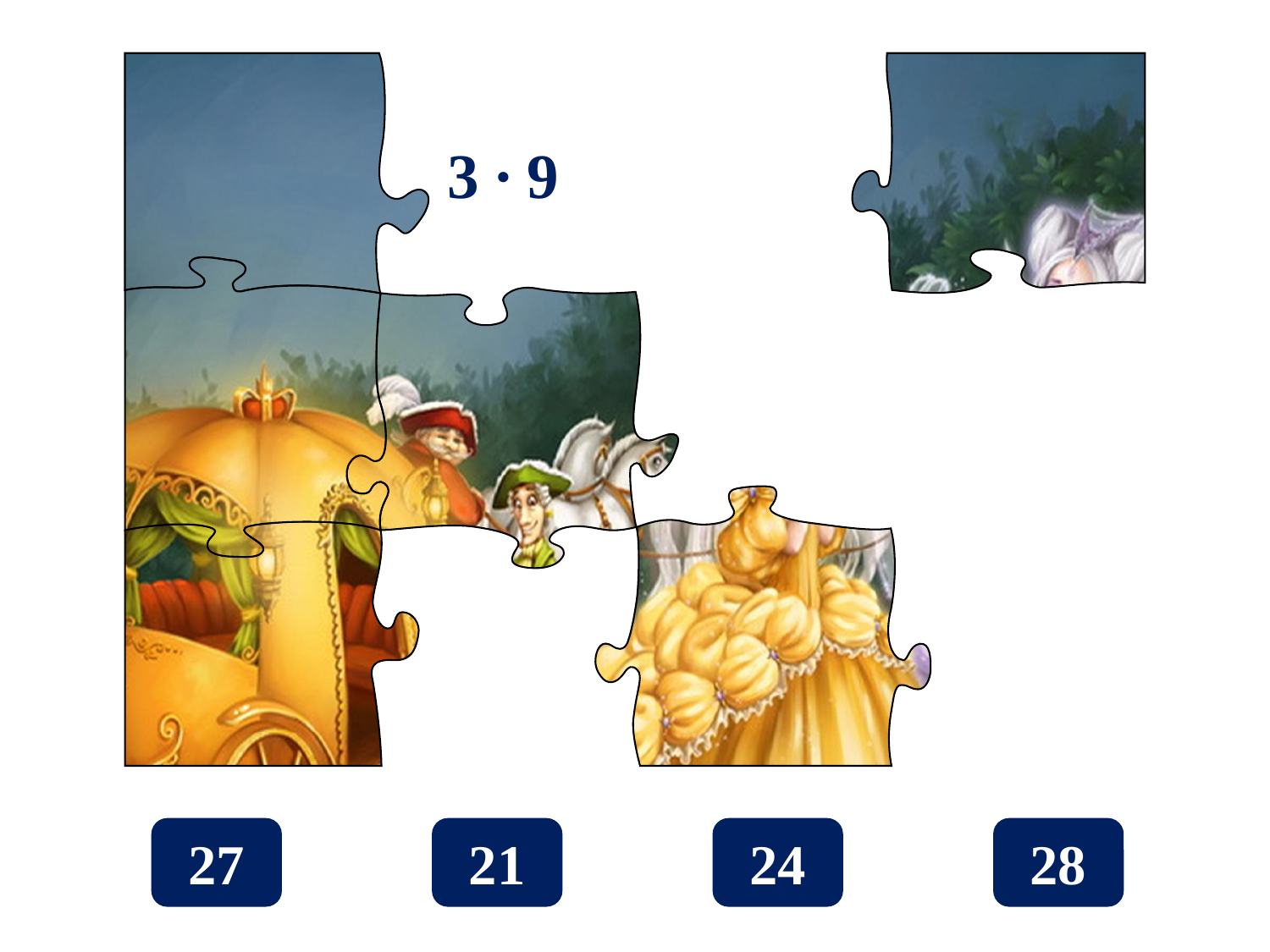

7 ∙ 8
5 ∙ 4
3 ∙ 9

7 ∙ 7
8 ∙ 8

7 ∙ 2
9 ∙ 5
27
21
24
28